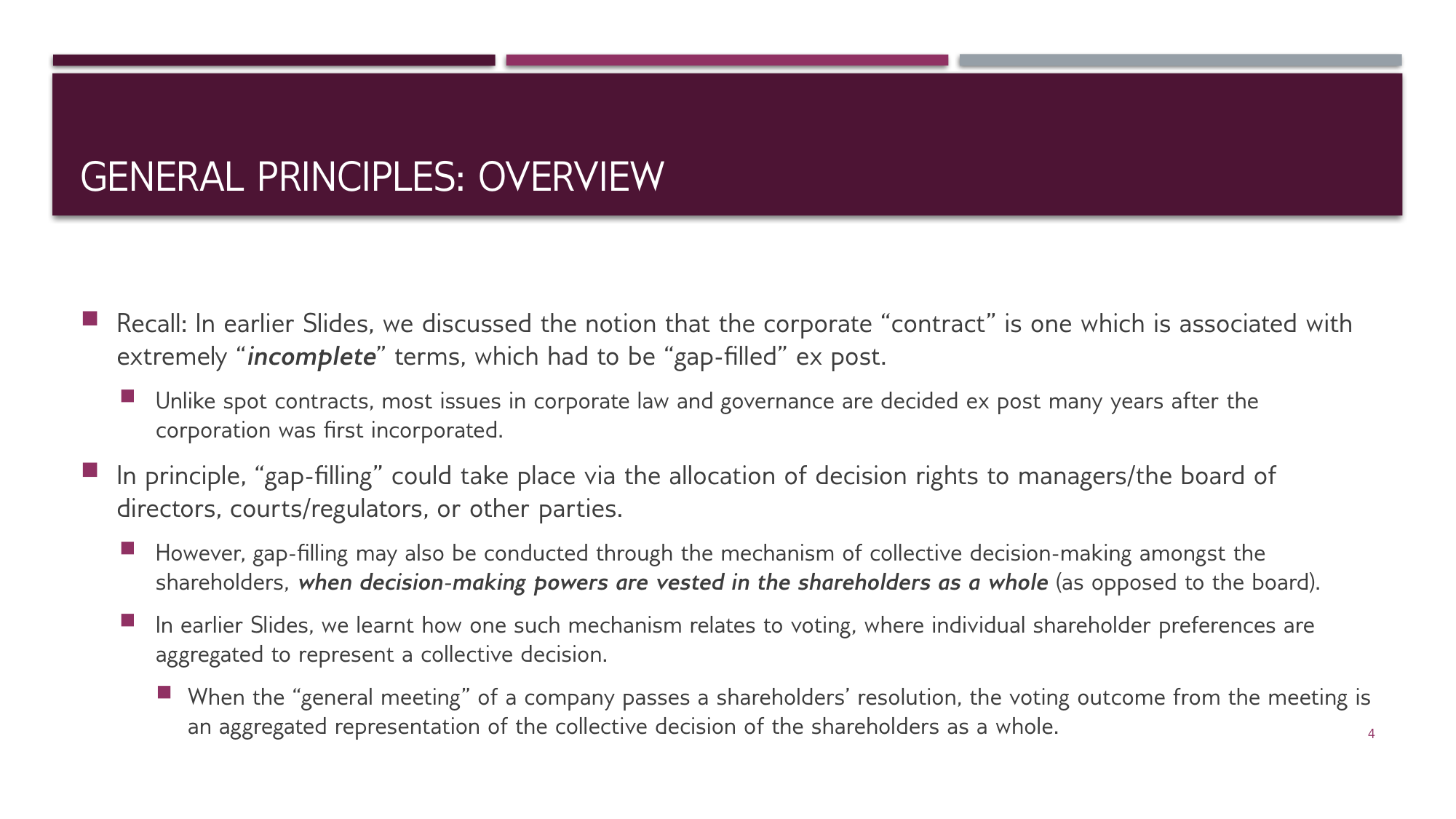

# General principles: overview
Recall: In earlier Slides, we discussed the notion that the corporate “contract” is one which is associated with extremely “incomplete” terms, which had to be “gap-filled” ex post.
Unlike spot contracts, most issues in corporate law and governance are decided ex post many years after the corporation was first incorporated.
In principle, “gap-filling” could take place via the allocation of decision rights to managers/the board of directors, courts/regulators, or other parties.
However, gap-filling may also be conducted through the mechanism of collective decision-making amongst the shareholders, when decision-making powers are vested in the shareholders as a whole (as opposed to the board).
In earlier Slides, we learnt how one such mechanism relates to voting, where individual shareholder preferences are aggregated to represent a collective decision.
When the “general meeting” of a company passes a shareholders’ resolution, the voting outcome from the meeting is an aggregated representation of the collective decision of the shareholders as a whole.
4